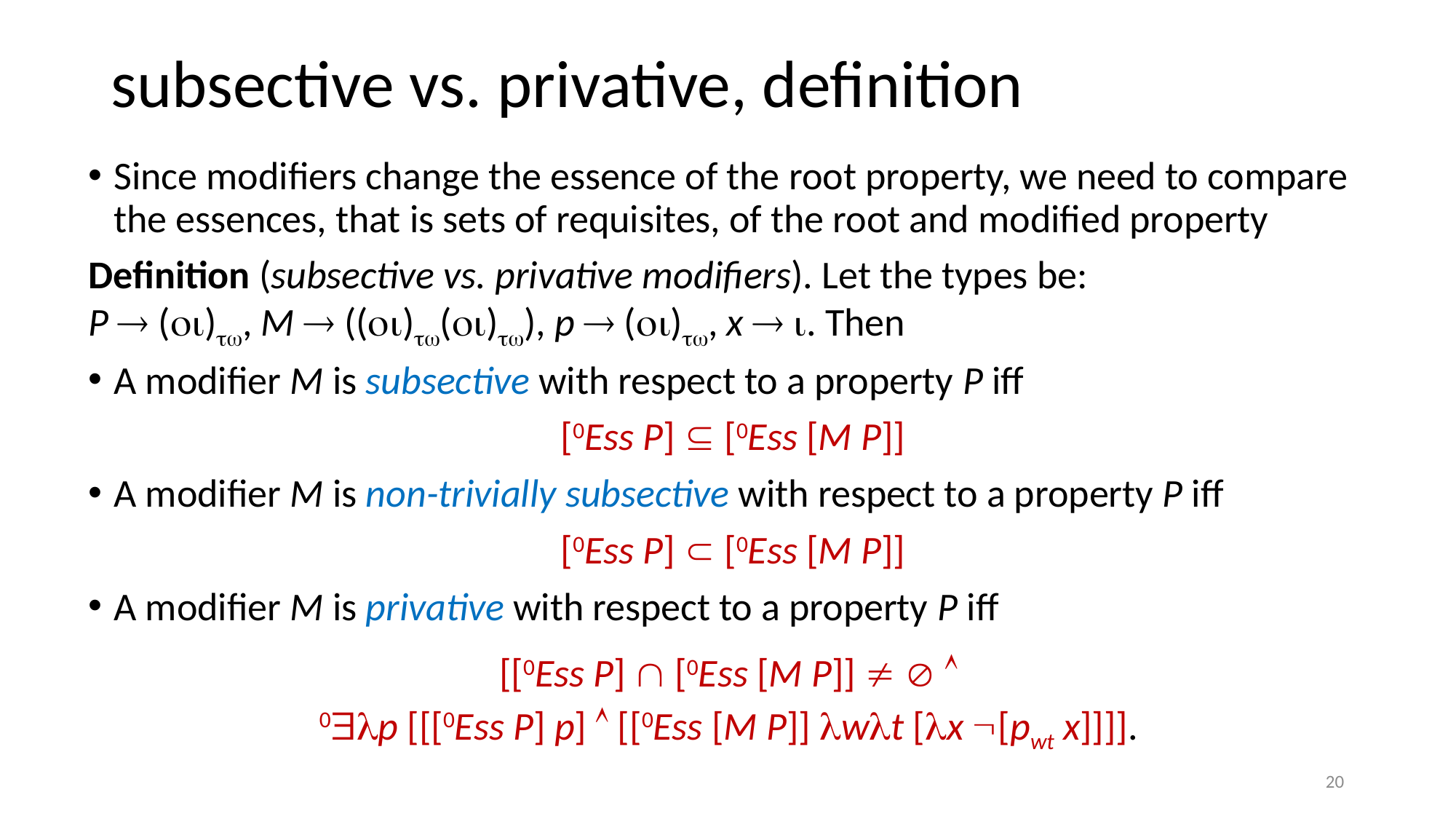

# subsective vs. privative, definition
Since modifiers change the essence of the root property, we need to compare the essences, that is sets of requisites, of the root and modified property
Definition (subsective vs. privative modifiers). Let the types be:
P → (οι)τω, M → ((οι)τω(οι)τω), p → (οι)τω, x → ι. Then
A modifier M is subsective with respect to a property P iff
[0Ess P] ⊆ [0Ess [M P]]
A modifier M is non-trivially subsective with respect to a property P iff
[0Ess P] ⊂ [0Ess [M P]]
A modifier M is privative with respect to a property P iff
[[0Ess P] ∩ [0Ess [M P]] ≠ ∅ ∧
0∃λp [[[0Ess P] p] ∧ [[0Ess [M P]] λwλt [λx ¬[pwt x]]]].
20